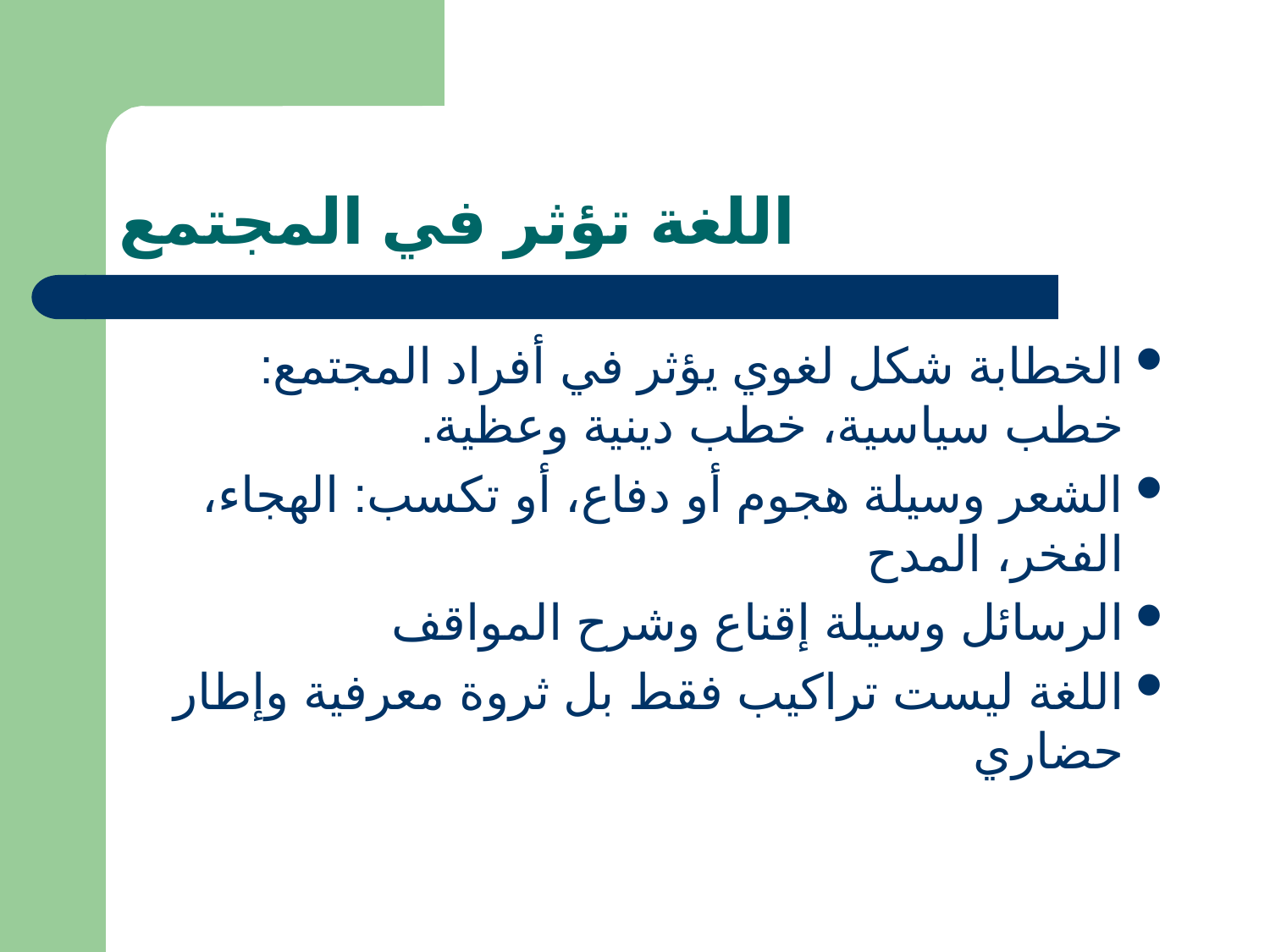

# اللغة تؤثر في المجتمع
الخطابة شكل لغوي يؤثر في أفراد المجتمع: خطب سياسية، خطب دينية وعظية.
الشعر وسيلة هجوم أو دفاع، أو تكسب: الهجاء، الفخر، المدح
الرسائل وسيلة إقناع وشرح المواقف
اللغة ليست تراكيب فقط بل ثروة معرفية وإطار حضاري